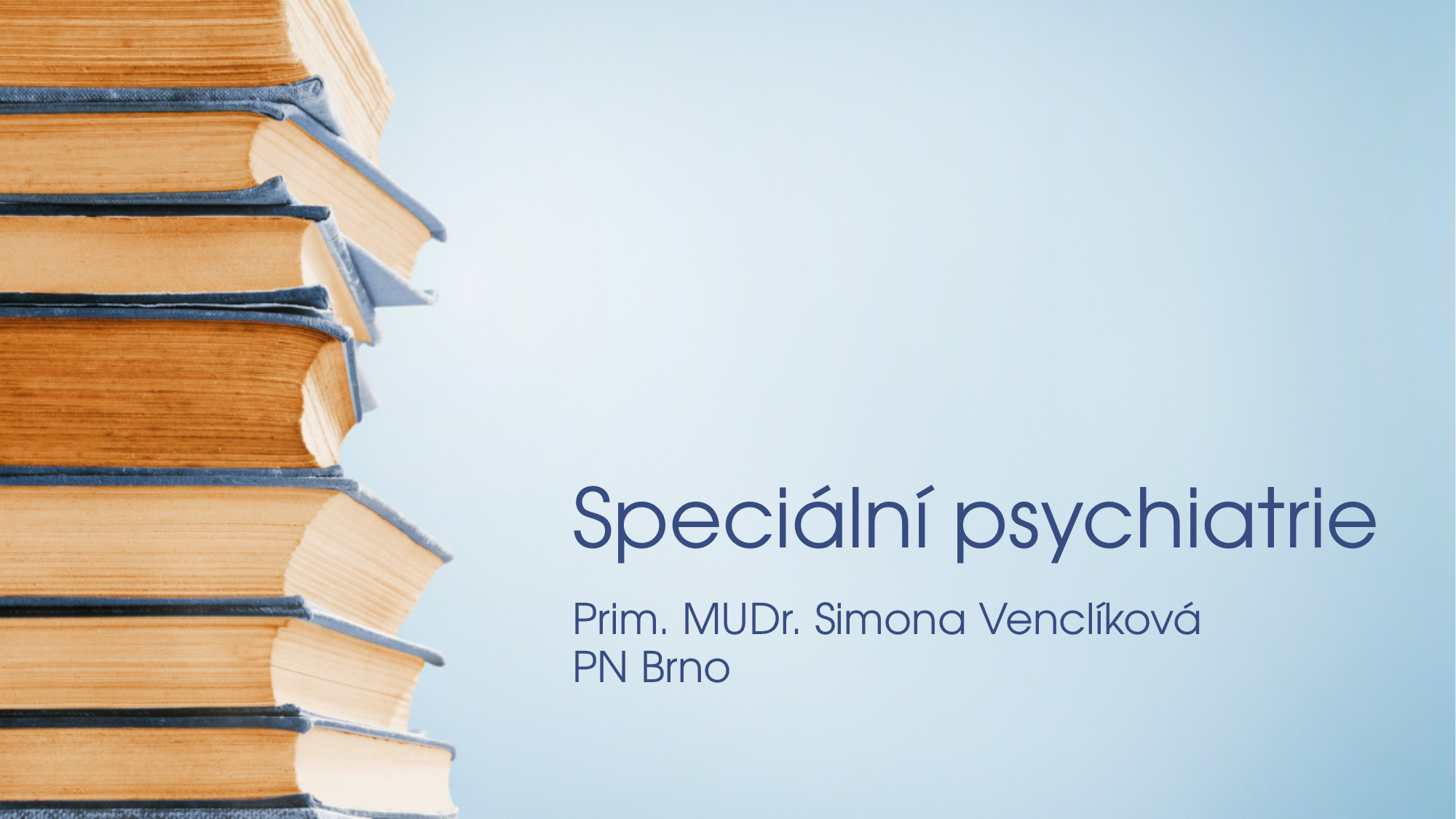

# Speciální psychiatrie
Prim. MUDr. Simona Venclíková
PN Brno